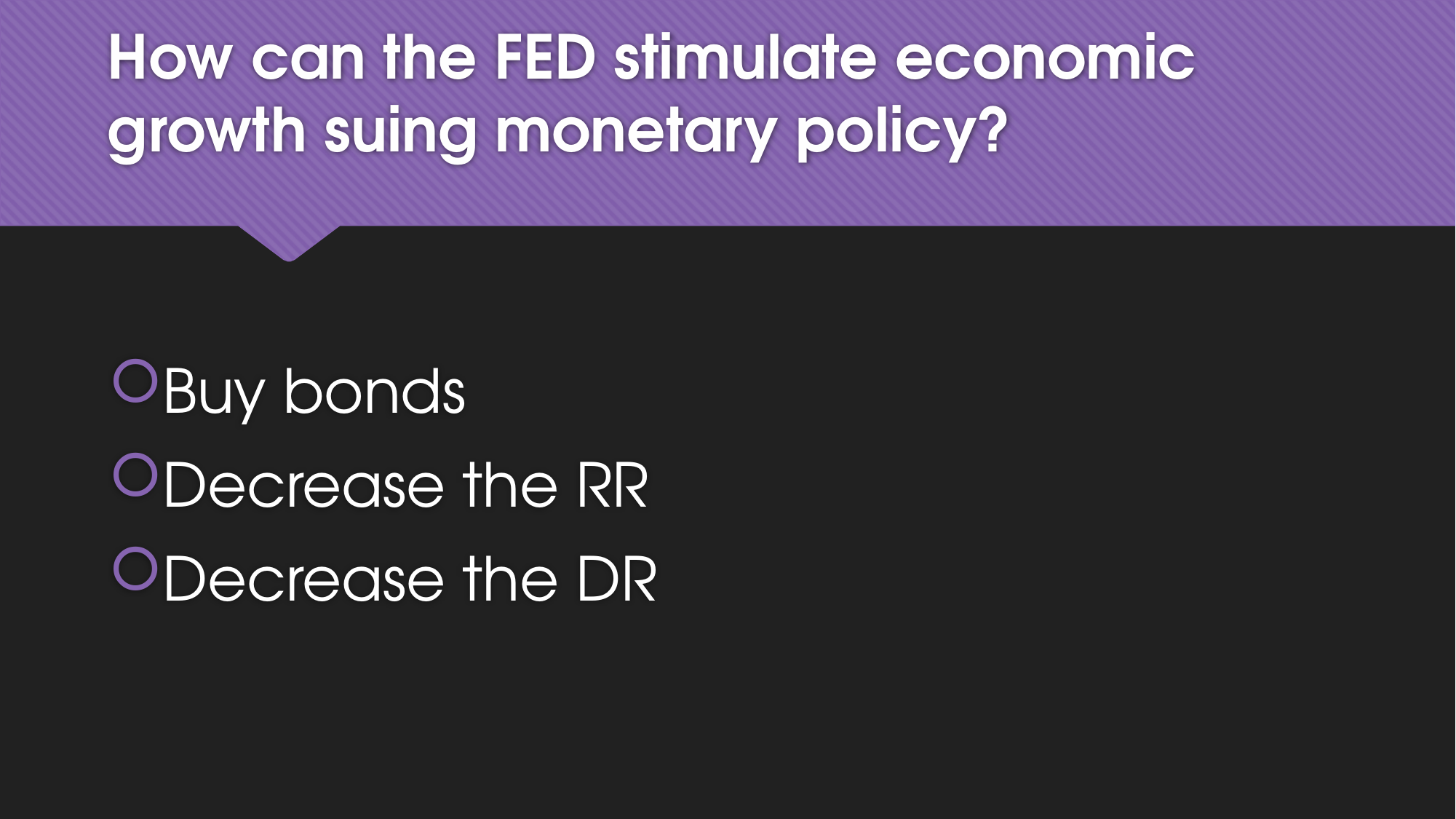

# How can the FED stimulate economic growth suing monetary policy?
Buy bonds
Decrease the RR
Decrease the DR